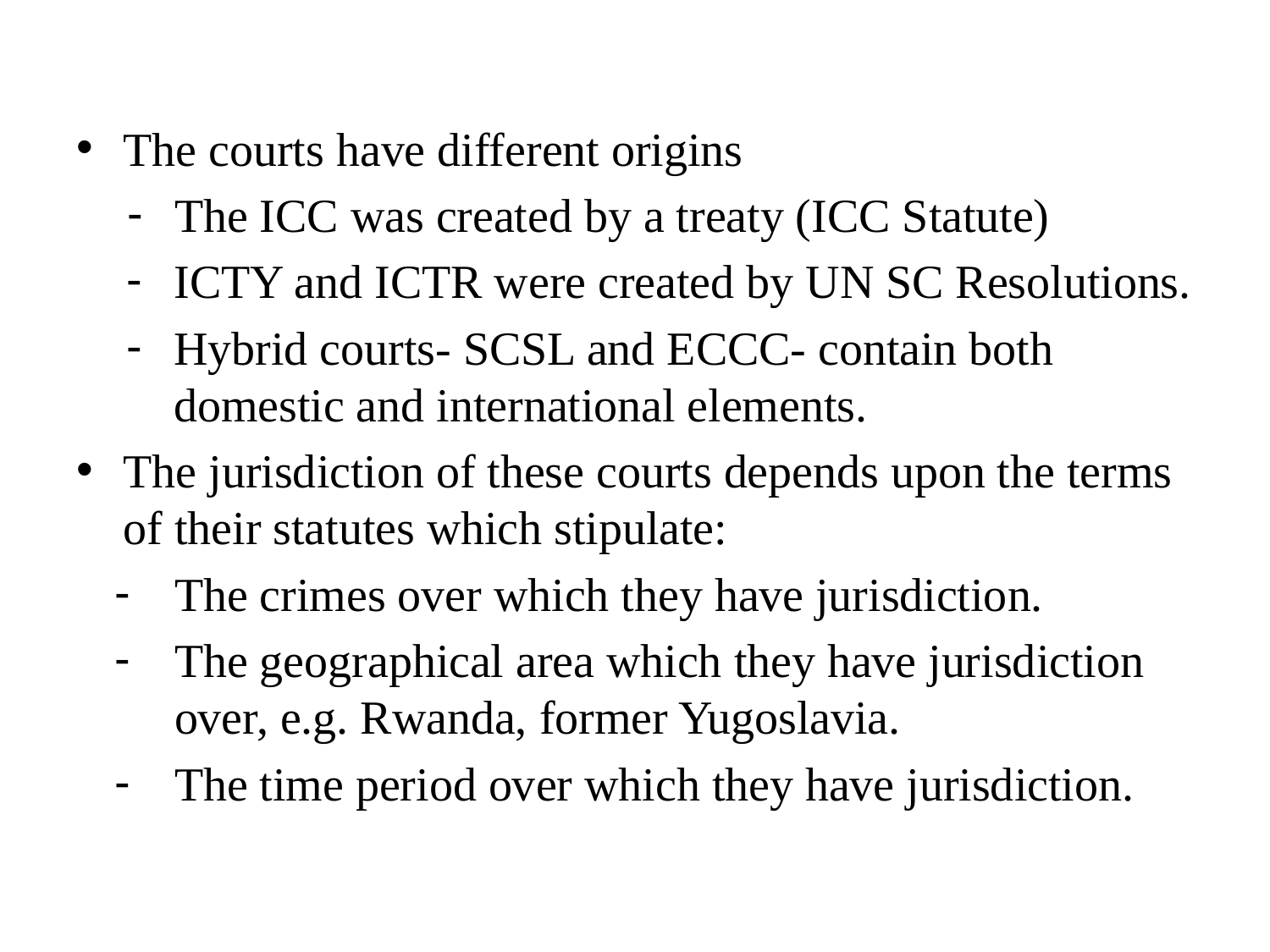

#
The courts have different origins
The ICC was created by a treaty (ICC Statute)
ICTY and ICTR were created by UN SC Resolutions.
Hybrid courts- SCSL and ECCC- contain both domestic and international elements.
The jurisdiction of these courts depends upon the terms of their statutes which stipulate:
The crimes over which they have jurisdiction.
The geographical area which they have jurisdiction over, e.g. Rwanda, former Yugoslavia.
The time period over which they have jurisdiction.